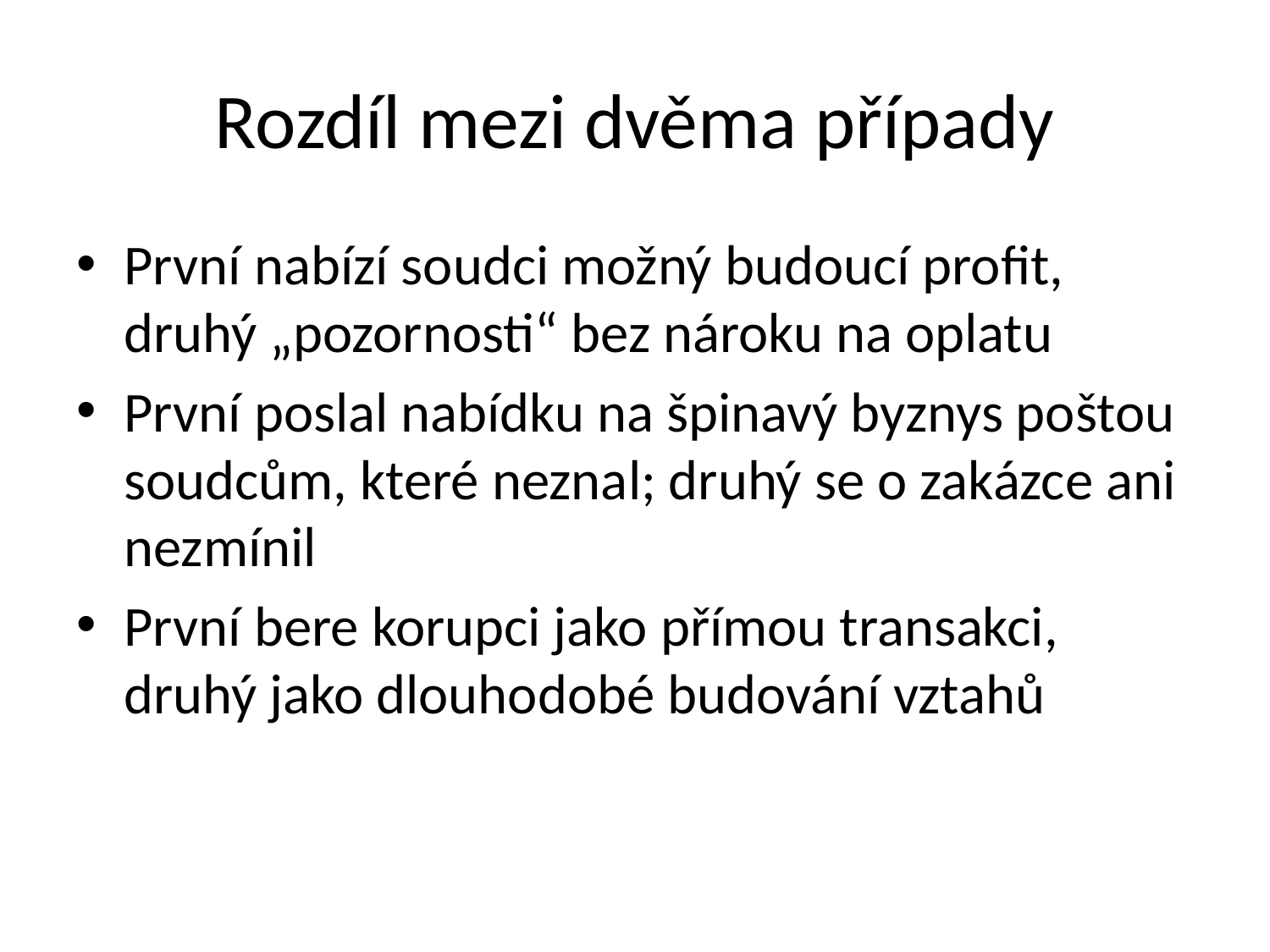

# Rozdíl mezi dvěma případy
První nabízí soudci možný budoucí profit, druhý „pozornosti“ bez nároku na oplatu
První poslal nabídku na špinavý byznys poštou soudcům, které neznal; druhý se o zakázce ani nezmínil
První bere korupci jako přímou transakci, druhý jako dlouhodobé budování vztahů